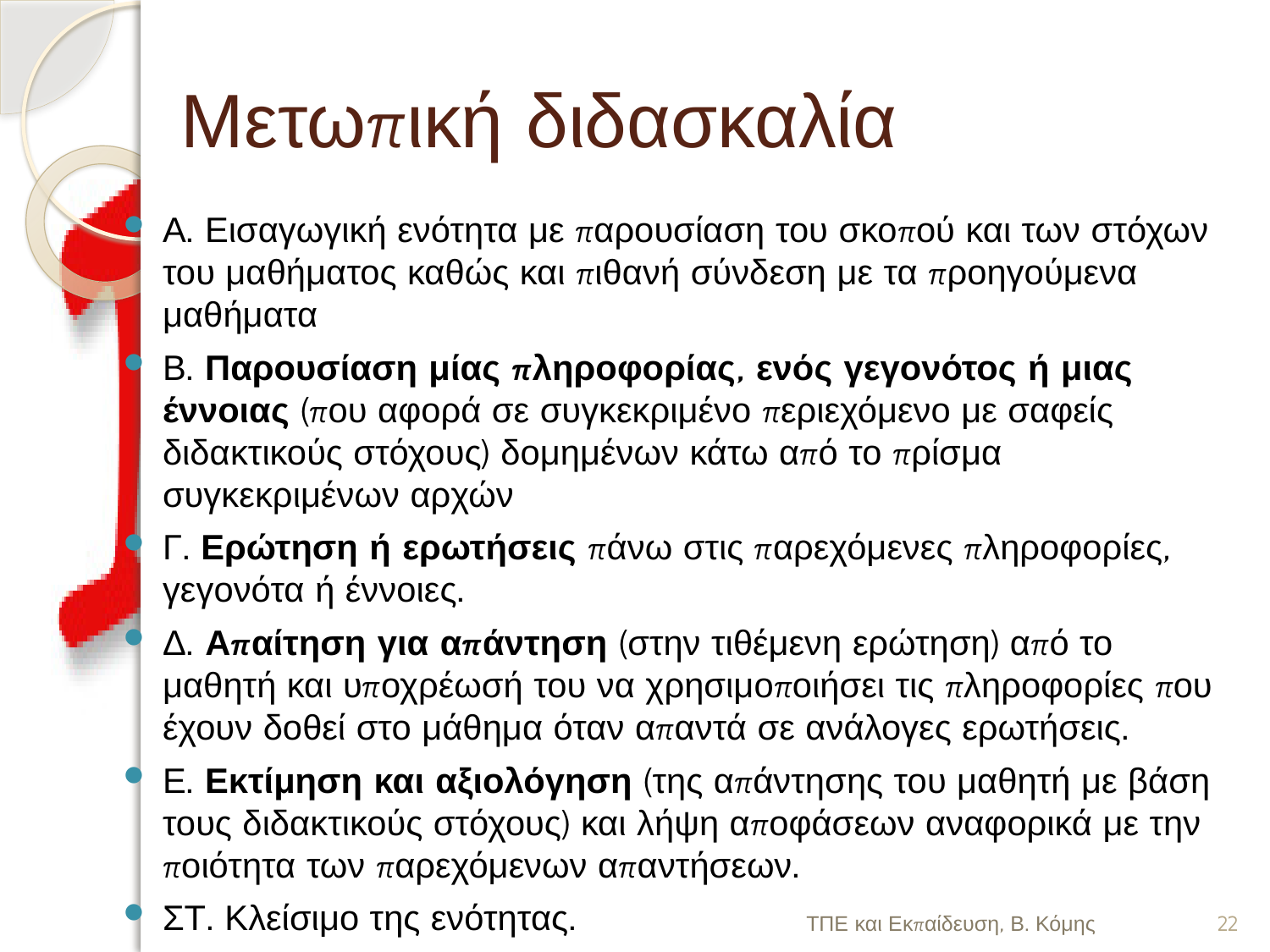

# Μετωπική διδασκαλία
Α. Εισαγωγική ενότητα με παρουσίαση του σκοπού και των στόχων του μαθήματος καθώς και πιθανή σύνδεση με τα προηγούμενα μαθήματα
Β. Παρουσίαση μίας πληροφορίας, ενός γεγονότος ή μιας έννοιας (που αφορά σε συγκεκριμένο περιεχόμενο με σαφείς διδακτικούς στόχους) δομημένων κάτω από το πρίσμα συγκεκριμένων αρχών
Γ. Ερώτηση ή ερωτήσεις πάνω στις παρεχόμενες πληροφορίες, γεγονότα ή έννοιες.
Δ. Απαίτηση για απάντηση (στην τιθέμενη ερώτηση) από το μαθητή και υποχρέωσή του να χρησιμοποιήσει τις πληροφορίες που έχουν δοθεί στο μάθημα όταν απαντά σε ανάλογες ερωτήσεις.
Ε. Εκτίμηση και αξιολόγηση (της απάντησης του μαθητή με βάση τους διδακτικούς στόχους) και λήψη αποφάσεων αναφορικά με την ποιότητα των παρεχόμενων απαντήσεων.
ΣΤ. Κλείσιμο της ενότητας.

ΤΠΕ και Εκπαίδευση, Β. Κόμης
22